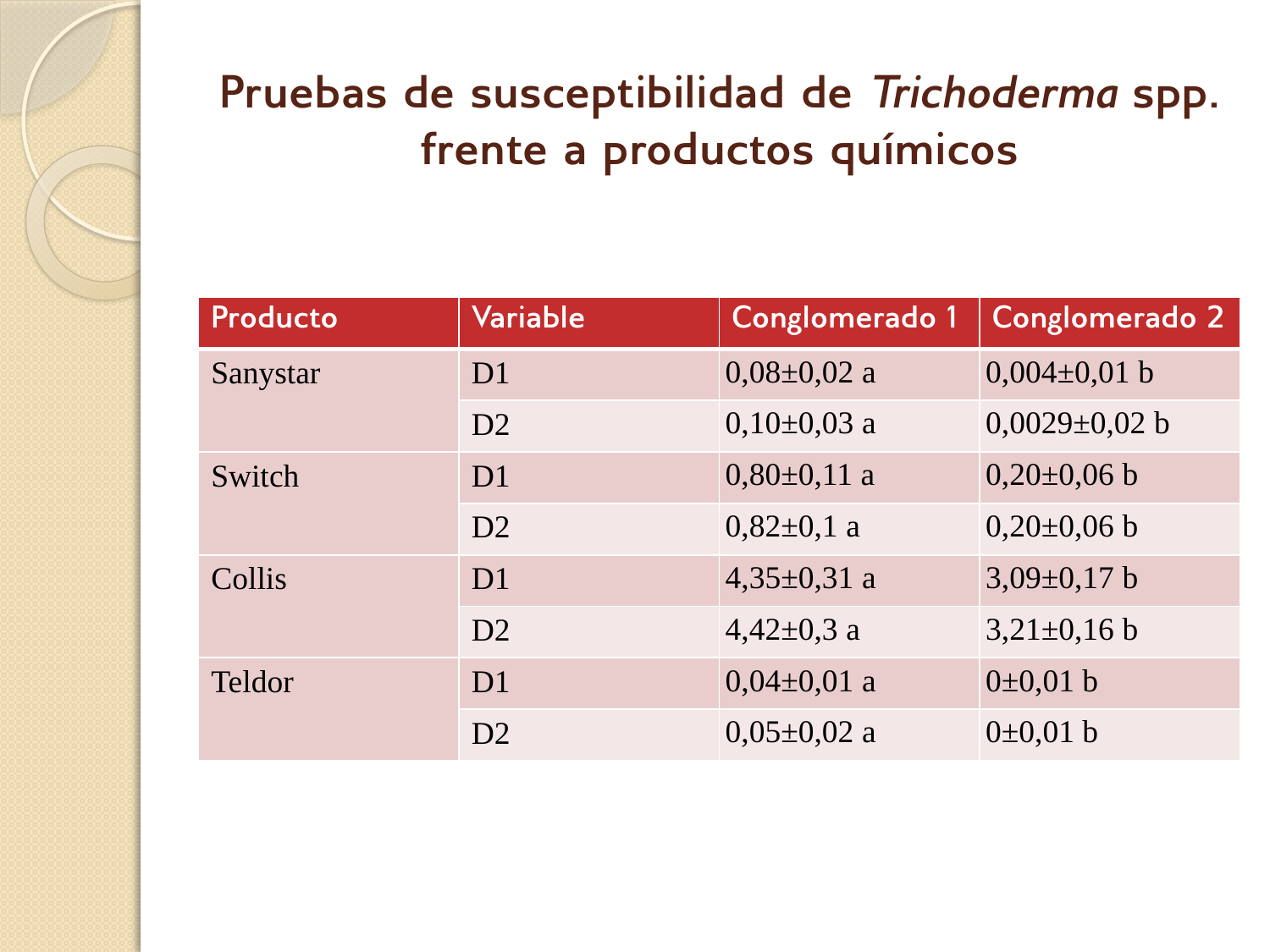

# Pruebas de susceptibilidad de Trichoderma spp. frente a productos químicos
| Producto | Variable | Conglomerado 1 | Conglomerado 2 |
| --- | --- | --- | --- |
| Sanystar | D1 | 0,08±0,02 a | 0,004±0,01 b |
|  | D2 | 0,10±0,03 a | 0,0029±0,02 b |
| Switch | D1 | 0,80±0,11 a | 0,20±0,06 b |
|  | D2 | 0,82±0,1 a | 0,20±0,06 b |
| Collis | D1 | 4,35±0,31 a | 3,09±0,17 b |
|  | D2 | 4,42±0,3 a | 3,21±0,16 b |
| Teldor | D1 | 0,04±0,01 a | 0±0,01 b |
|  | D2 | 0,05±0,02 a | 0±0,01 b |